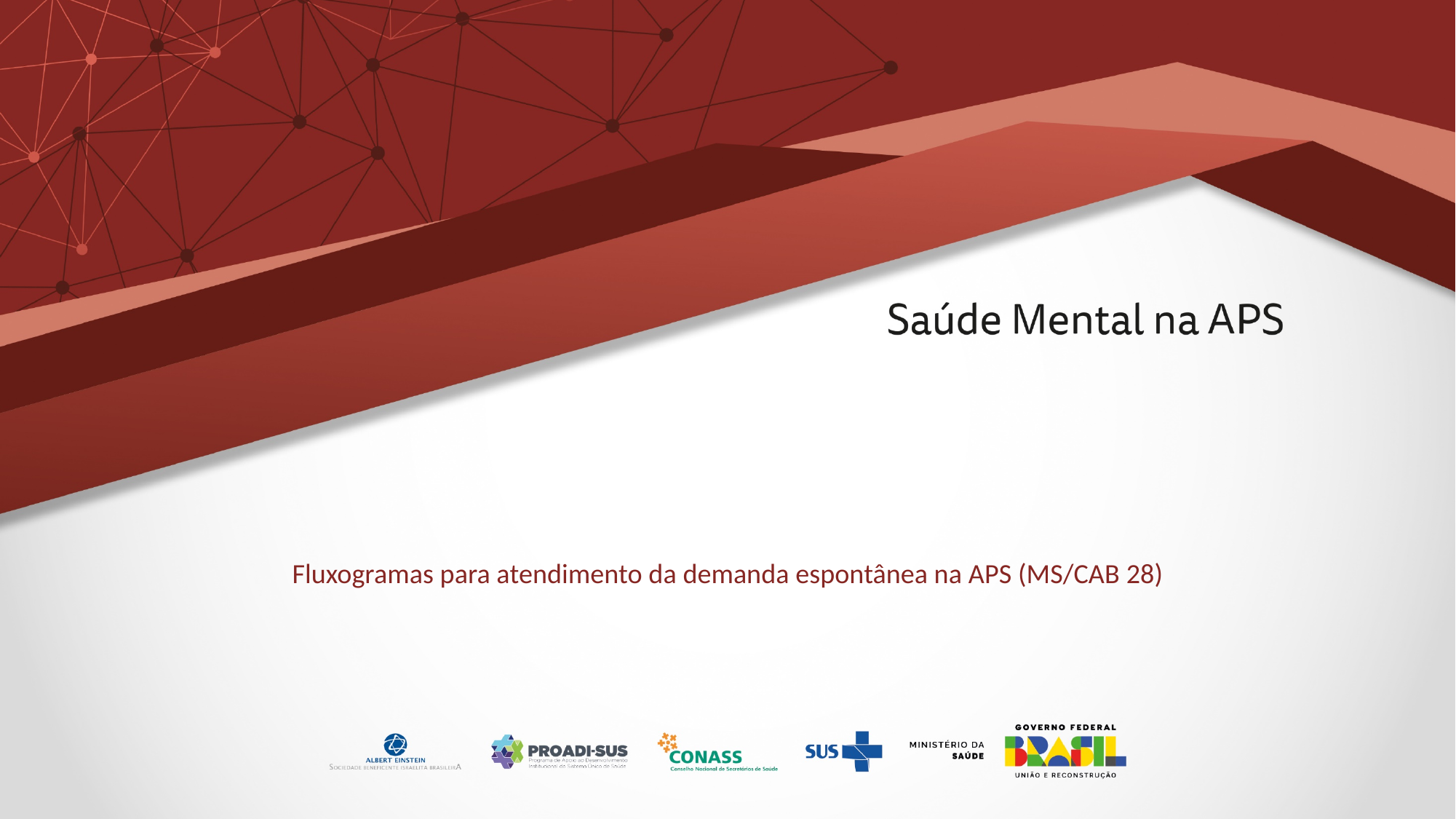

# Fluxogramas para atendimento da demanda espontânea na APS (MS/CAB 28)